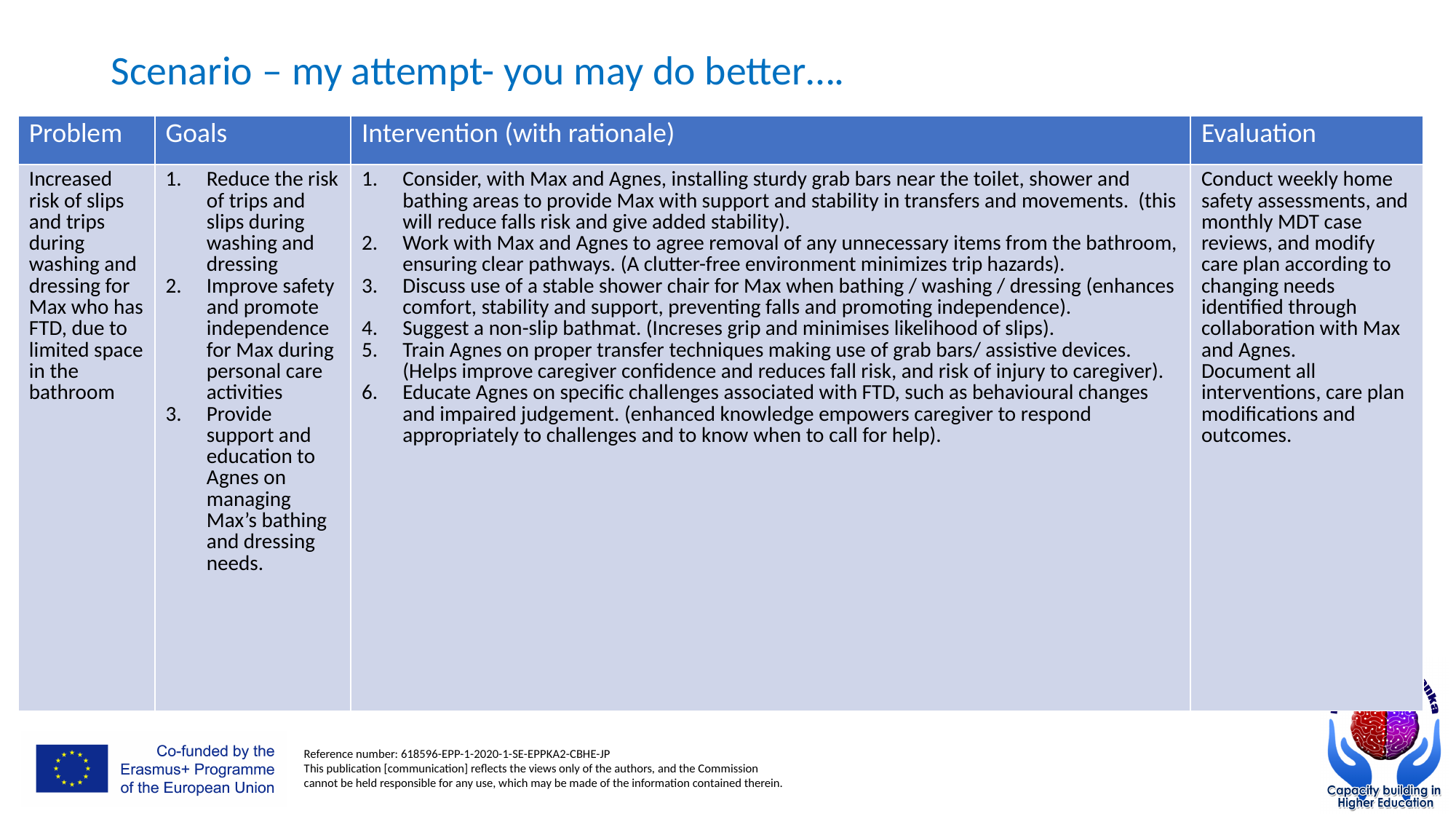

# Scenario – my attempt- you may do better….
| Problem | Goals | Intervention (with rationale) | Evaluation |
| --- | --- | --- | --- |
| Increased risk of slips and trips during washing and dressing for Max who has FTD, due to limited space in the bathroom | Reduce the risk of trips and slips during washing and dressing Improve safety and promote independence for Max during personal care activities Provide support and education to Agnes on managing Max’s bathing and dressing needs. | Consider, with Max and Agnes, installing sturdy grab bars near the toilet, shower and bathing areas to provide Max with support and stability in transfers and movements. (this will reduce falls risk and give added stability). Work with Max and Agnes to agree removal of any unnecessary items from the bathroom, ensuring clear pathways. (A clutter-free environment minimizes trip hazards). Discuss use of a stable shower chair for Max when bathing / washing / dressing (enhances comfort, stability and support, preventing falls and promoting independence). Suggest a non-slip bathmat. (Increses grip and minimises likelihood of slips). Train Agnes on proper transfer techniques making use of grab bars/ assistive devices. (Helps improve caregiver confidence and reduces fall risk, and risk of injury to caregiver). Educate Agnes on specific challenges associated with FTD, such as behavioural changes and impaired judgement. (enhanced knowledge empowers caregiver to respond appropriately to challenges and to know when to call for help). | Conduct weekly home safety assessments, and monthly MDT case reviews, and modify care plan according to changing needs identified through collaboration with Max and Agnes. Document all interventions, care plan modifications and outcomes. |